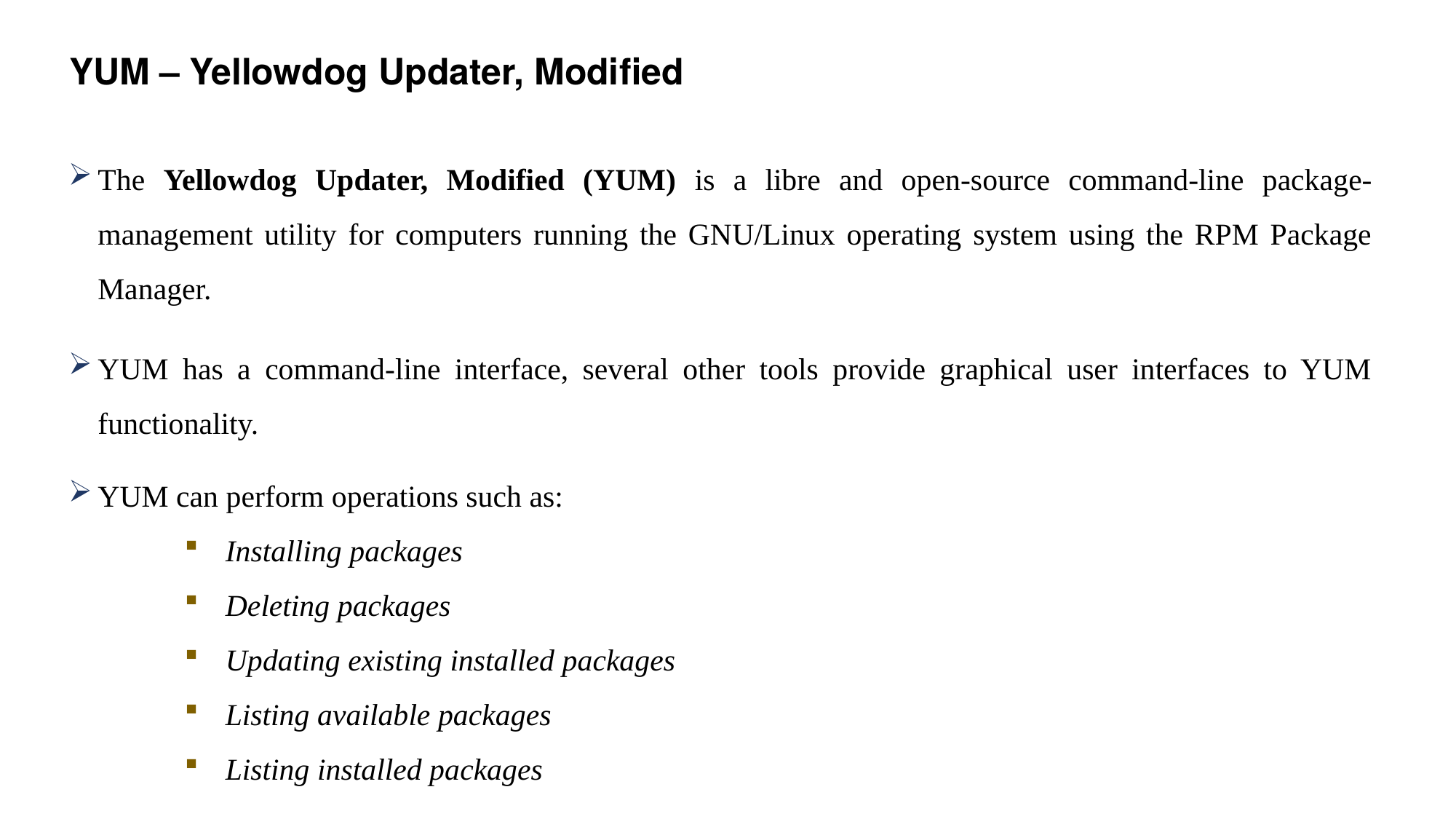

YUM – Yellowdog Updater, Modified
The Yellowdog Updater, Modified (YUM) is a libre and open-source command-line package-management utility for computers running the GNU/Linux operating system using the RPM Package Manager.

YUM has a command-line interface, several other tools provide graphical user interfaces to YUM functionality.

YUM can perform operations such as:
Installing packages
Deleting packages
Updating existing installed packages
Listing available packages
Listing installed packages
8